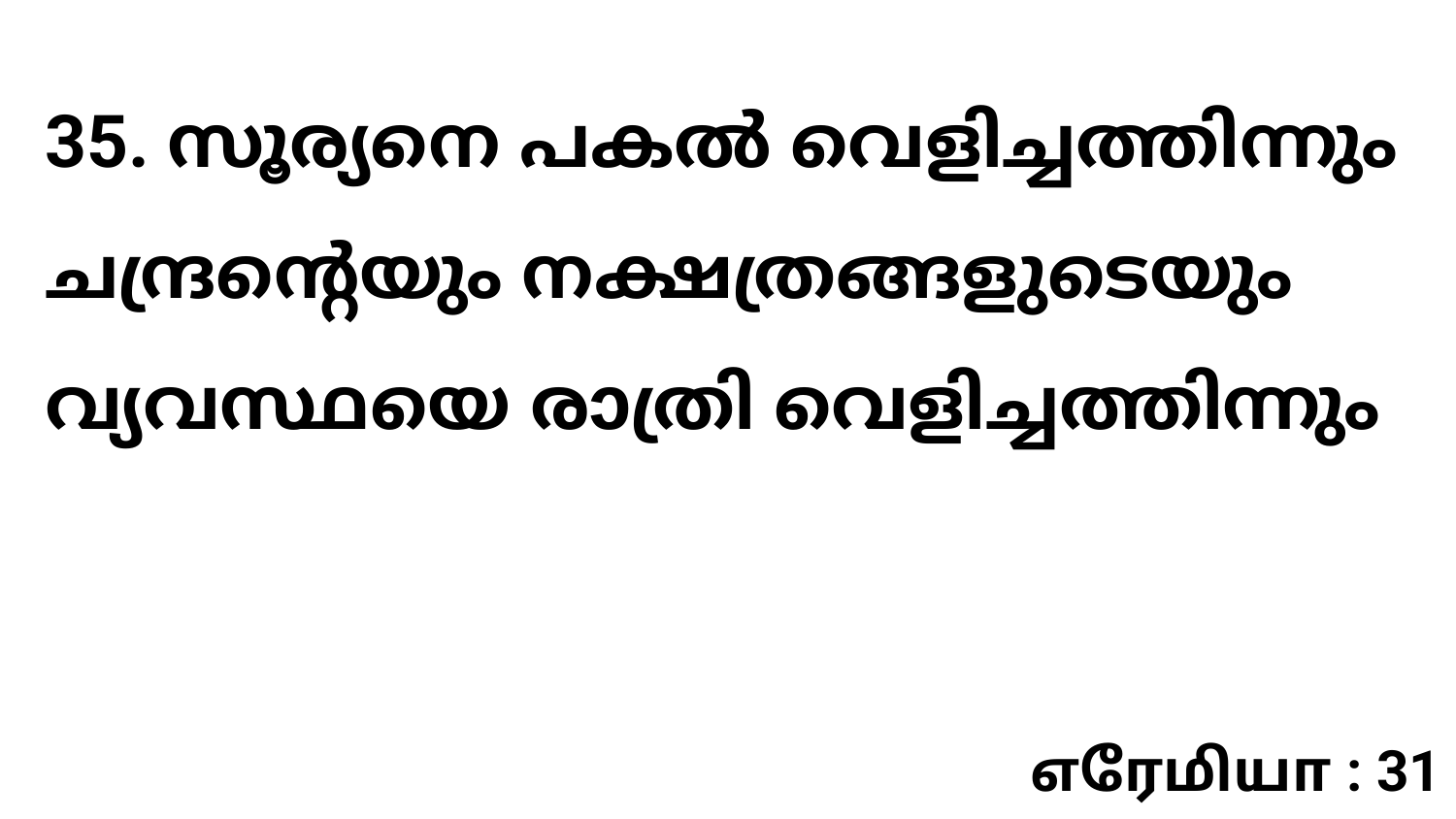

35. സൂര്യനെ പകൽ വെളിച്ചത്തിന്നും ചന്ദ്രന്റെയും നക്ഷത്രങ്ങളുടെയും വ്യവസ്ഥയെ രാത്രി വെളിച്ചത്തിന്നും
எரேமியா : 31